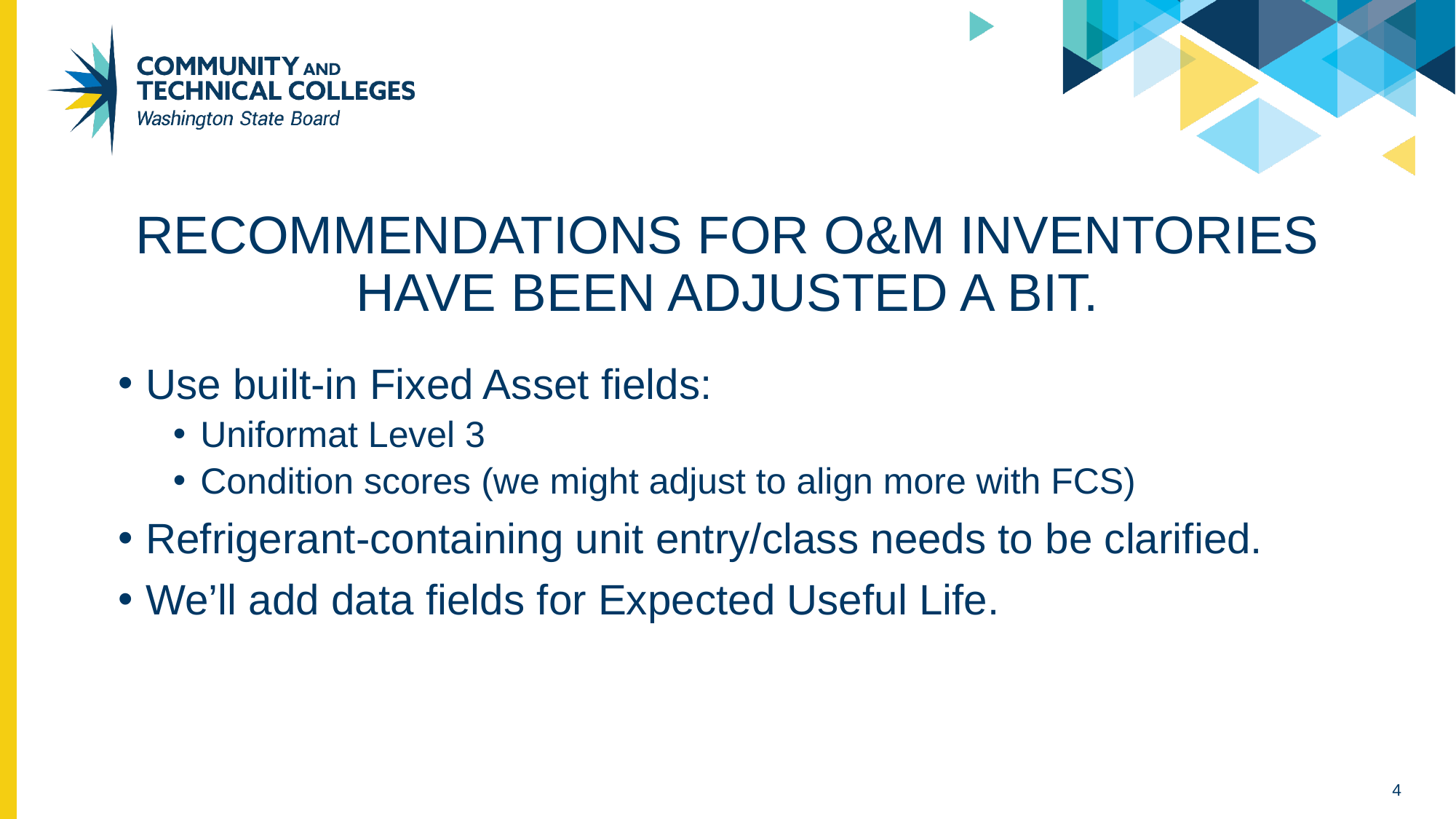

# Recommendations for o&m inventories have been adjusted a bit.
Use built-in Fixed Asset fields:
Uniformat Level 3
Condition scores (we might adjust to align more with FCS)
Refrigerant-containing unit entry/class needs to be clarified.
We’ll add data fields for Expected Useful Life.

4